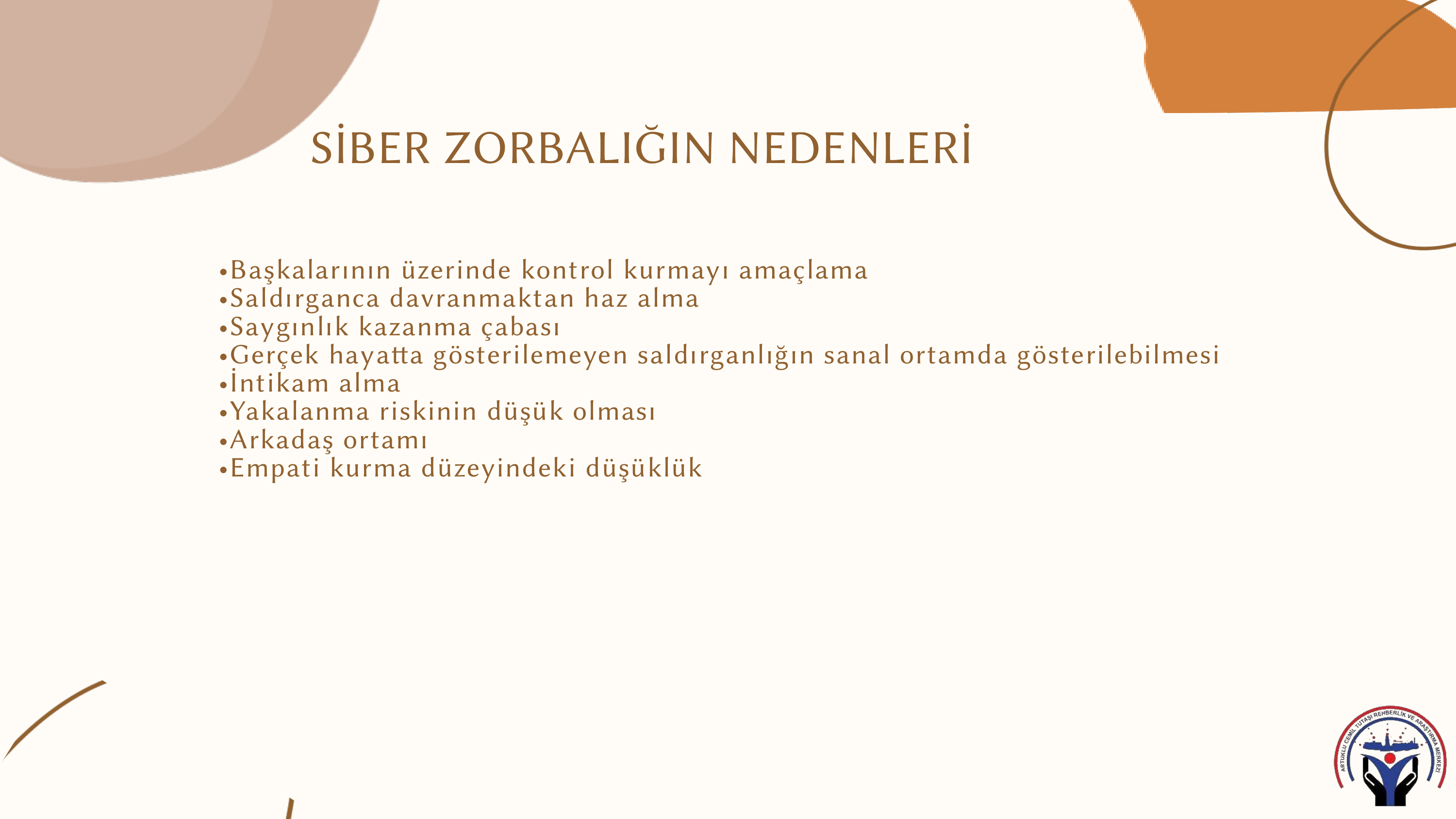

SİBER ZORBALIĞIN NEDENLERİ

ef
•Başkalarının üzerinde kontrol kurmayı amaçlama
•Saldırganca davranmaktan haz alma
•Saygınlık kazanma çabası
•Gerçek hayatta gösterilemeyen saldırganlığın sanal ortamda gösterilebilmesi
•İntikam alma
•Yakalanma riskinin düşük olması
•Arkadaş ortamı
•Empati kurma düzeyindeki düşüklük